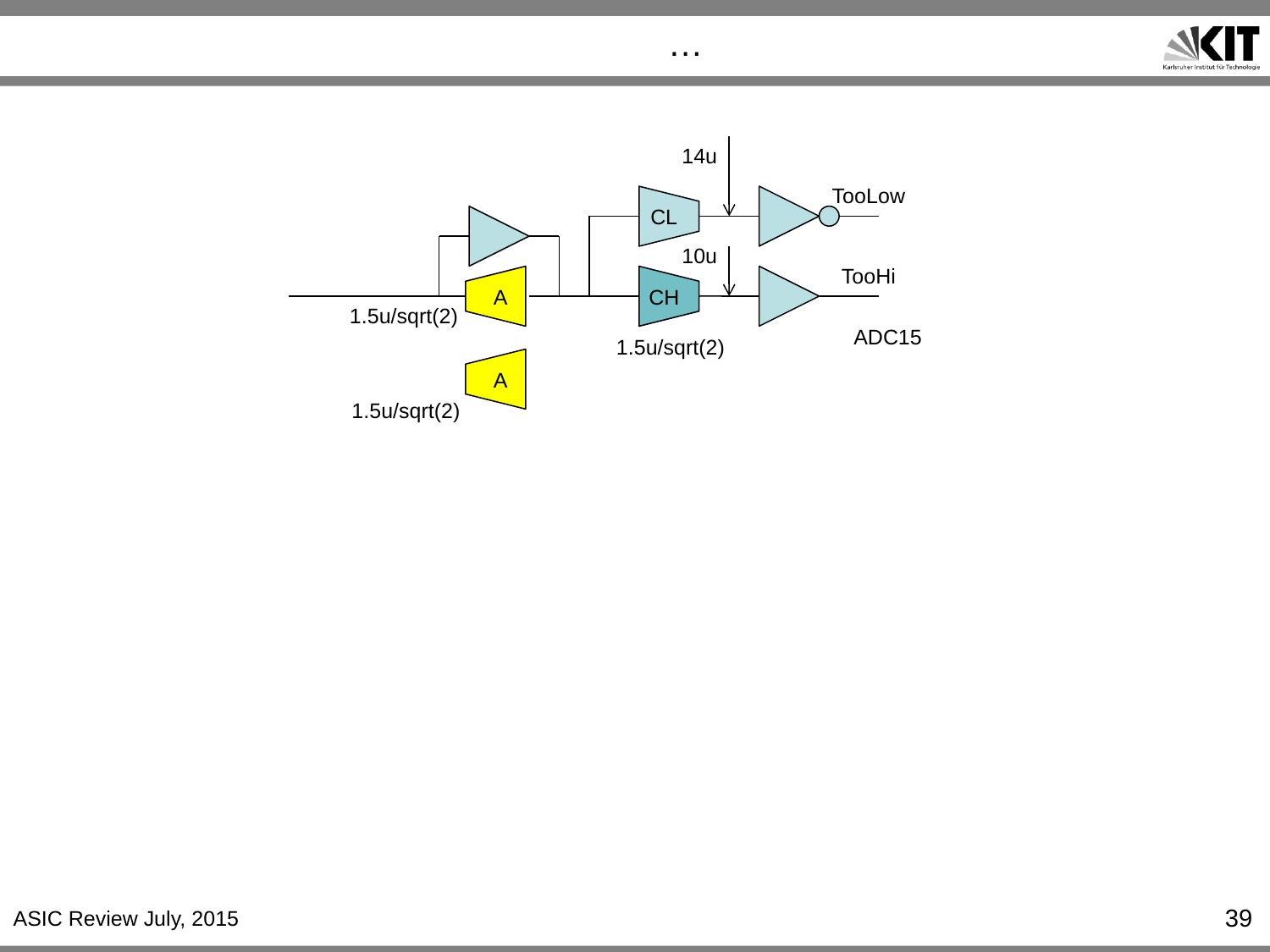

# …

14u
TooLow
CL

10u
TooHi
A
CH

1.5u/sqrt(2)
ADC15
1.5u/sqrt(2)
A
1.5u/sqrt(2)
39